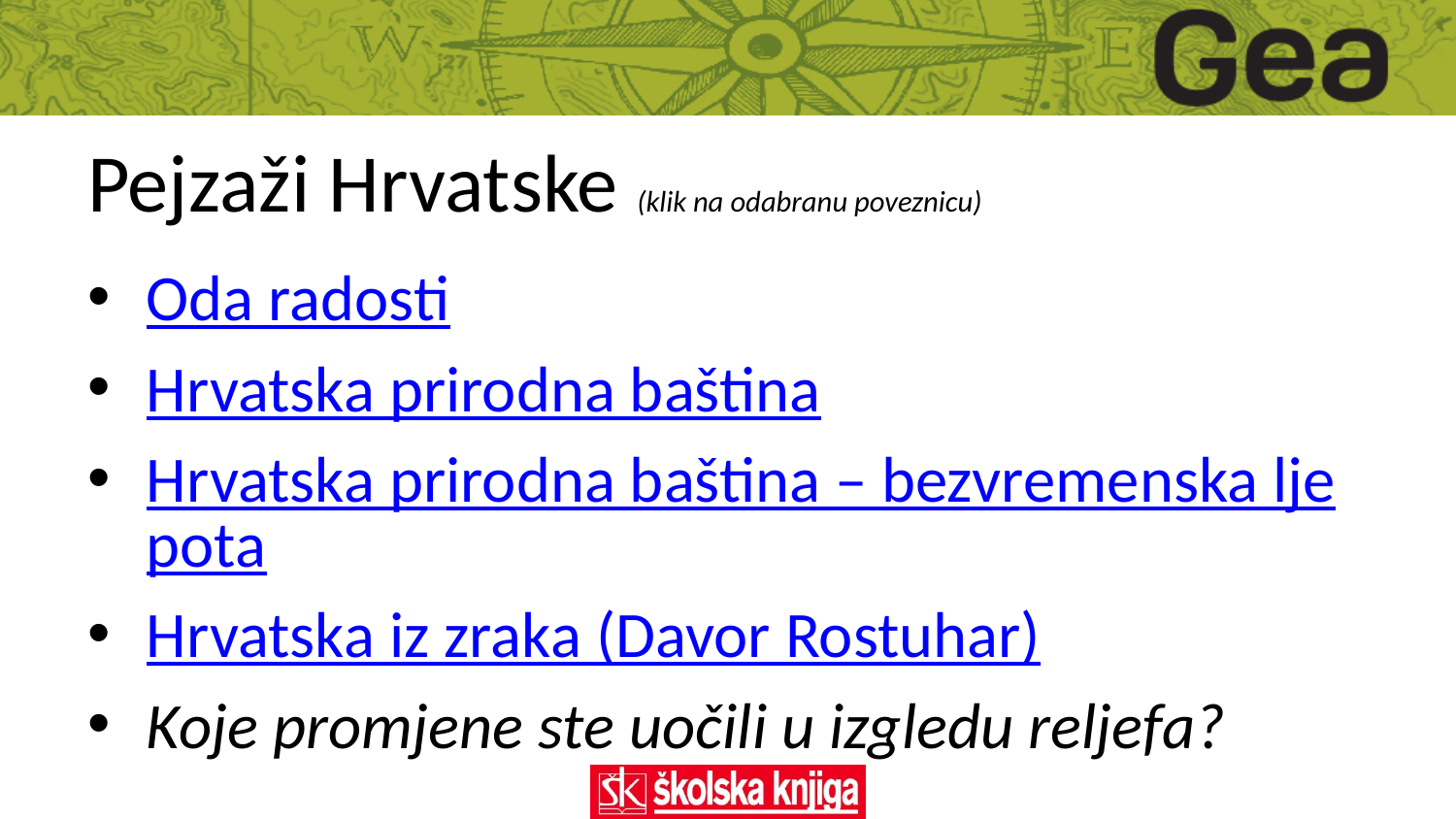

# Pejzaži Hrvatske (klik na odabranu poveznicu)
Oda radosti
Hrvatska prirodna baština
Hrvatska prirodna baština – bezvremenska ljepota
Hrvatska iz zraka (Davor Rostuhar)
Koje promjene ste uočili u izgledu reljefa?